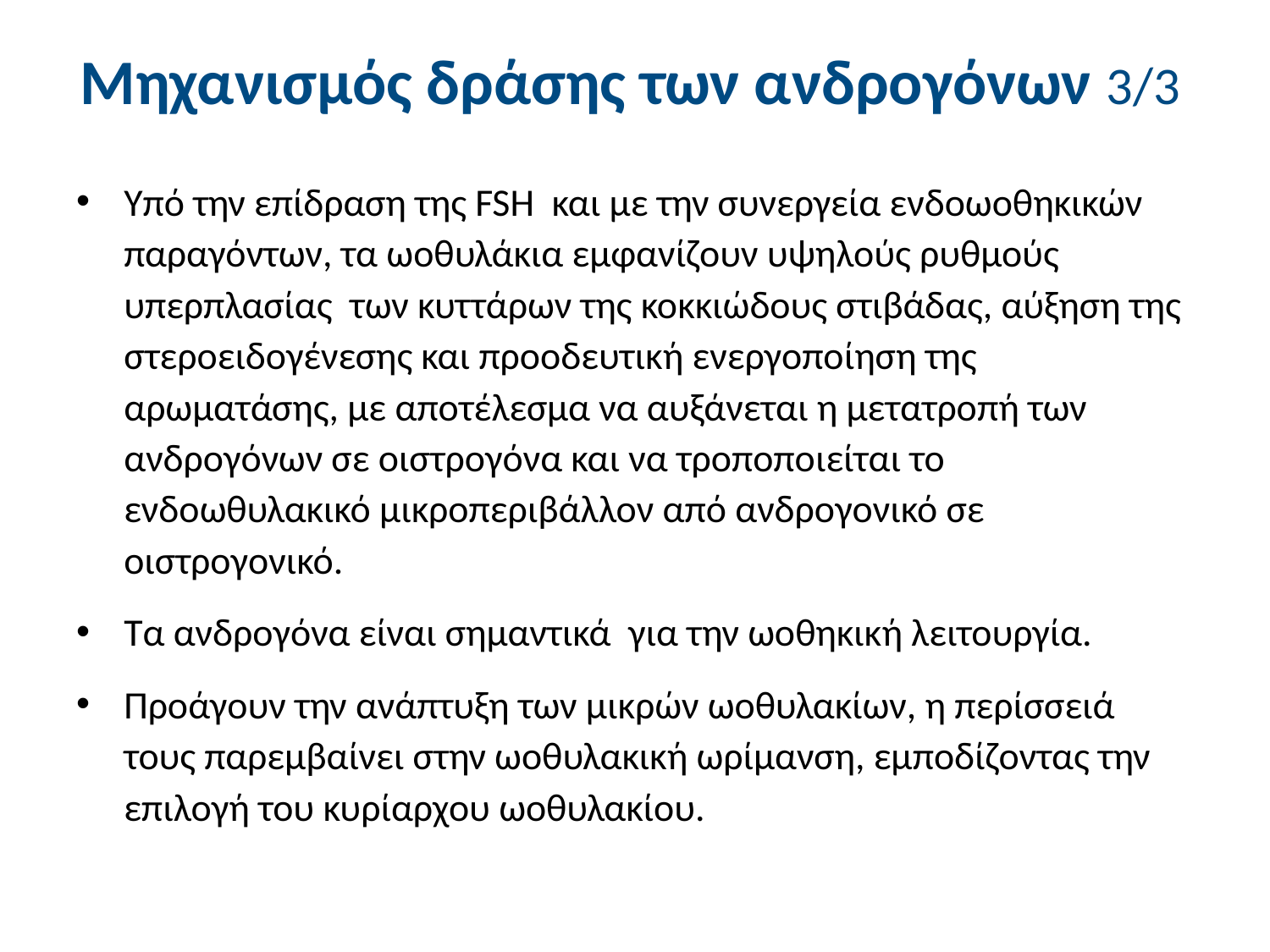

# Μηχανισμός δράσης των ανδρογόνων 3/3
Υπό την επίδραση της FSH  και με την συνεργεία ενδοωοθηκικών παραγόντων, τα ωοθυλάκια εμφανίζουν υψηλούς ρυθμούς υπερπλασίας  των κυττάρων της κοκκιώδους στιβάδας, αύξηση της στεροειδογένεσης και προοδευτική ενεργοποίηση της αρωματάσης, με αποτέλεσμα να αυξάνεται η μετατροπή των ανδρογόνων σε οιστρογόνα και να τροποποιείται το ενδοωθυλακικό μικροπεριβάλλον από ανδρογονικό σε οιστρογονικό.
Τα ανδρογόνα είναι σημαντικά  για την ωοθηκική λειτουργία.
Προάγουν την ανάπτυξη των μικρών ωοθυλακίων, η περίσσειά τους παρεμβαίνει στην ωοθυλακική ωρίμανση, εμποδίζoντας την επιλογή του κυρίαρχου ωοθυλακίου.